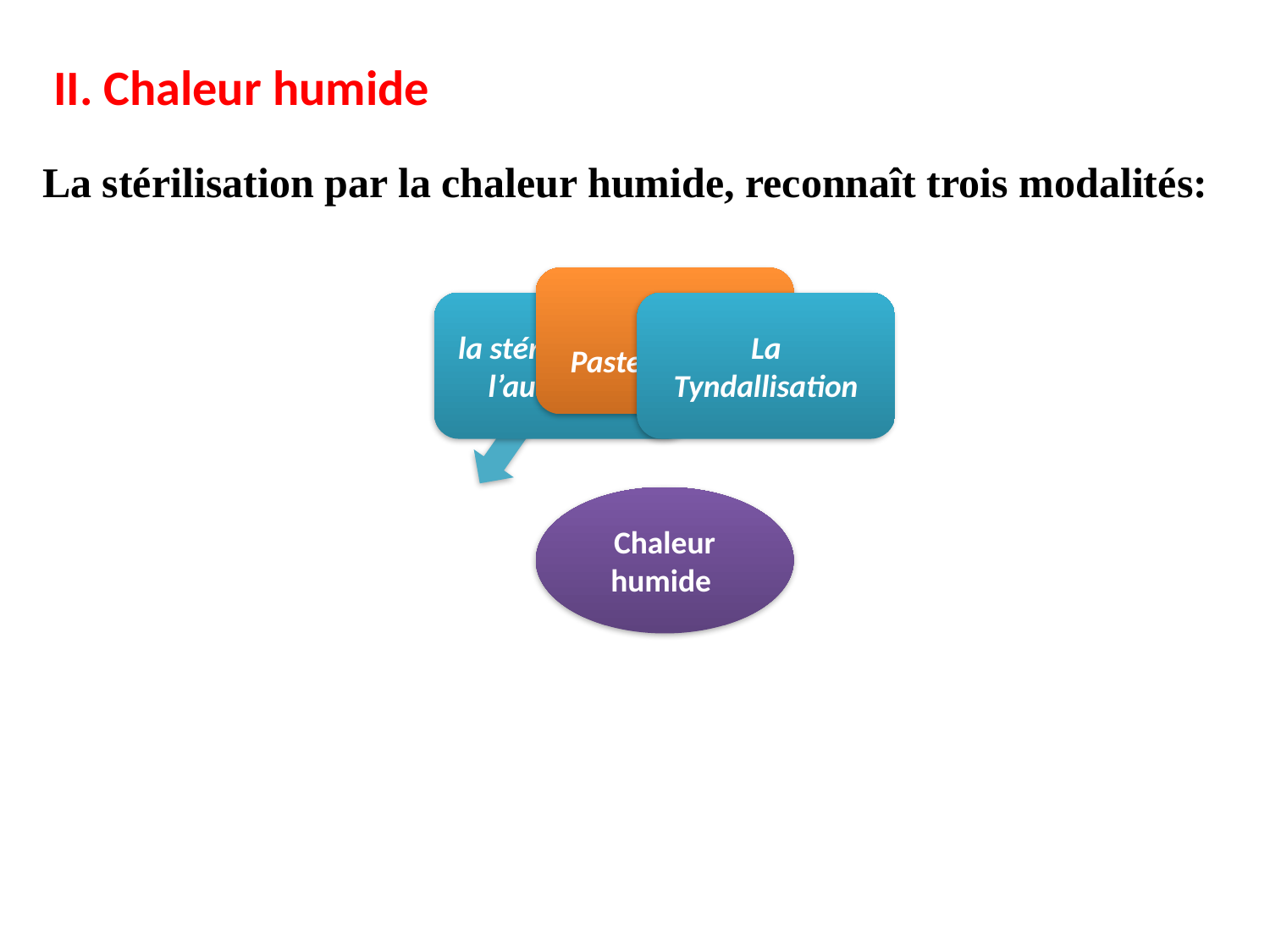

II. Chaleur humide
La stérilisation par la chaleur humide, reconnaît trois modalités:
Chaleur humide
La Pasteurisation